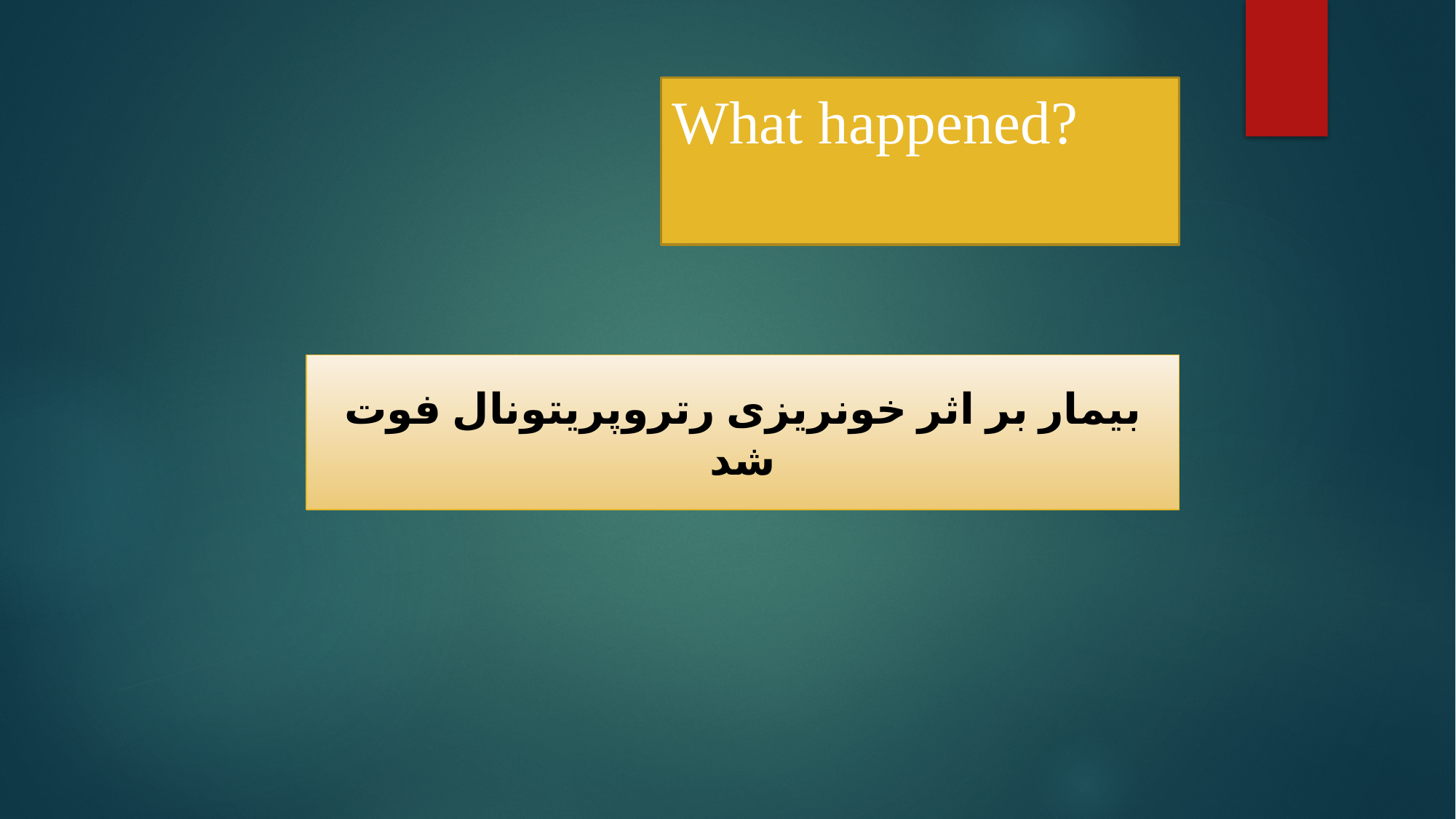

# What happened?

بیمار بر اثر خونریزی رتروپریتونال فوت شد